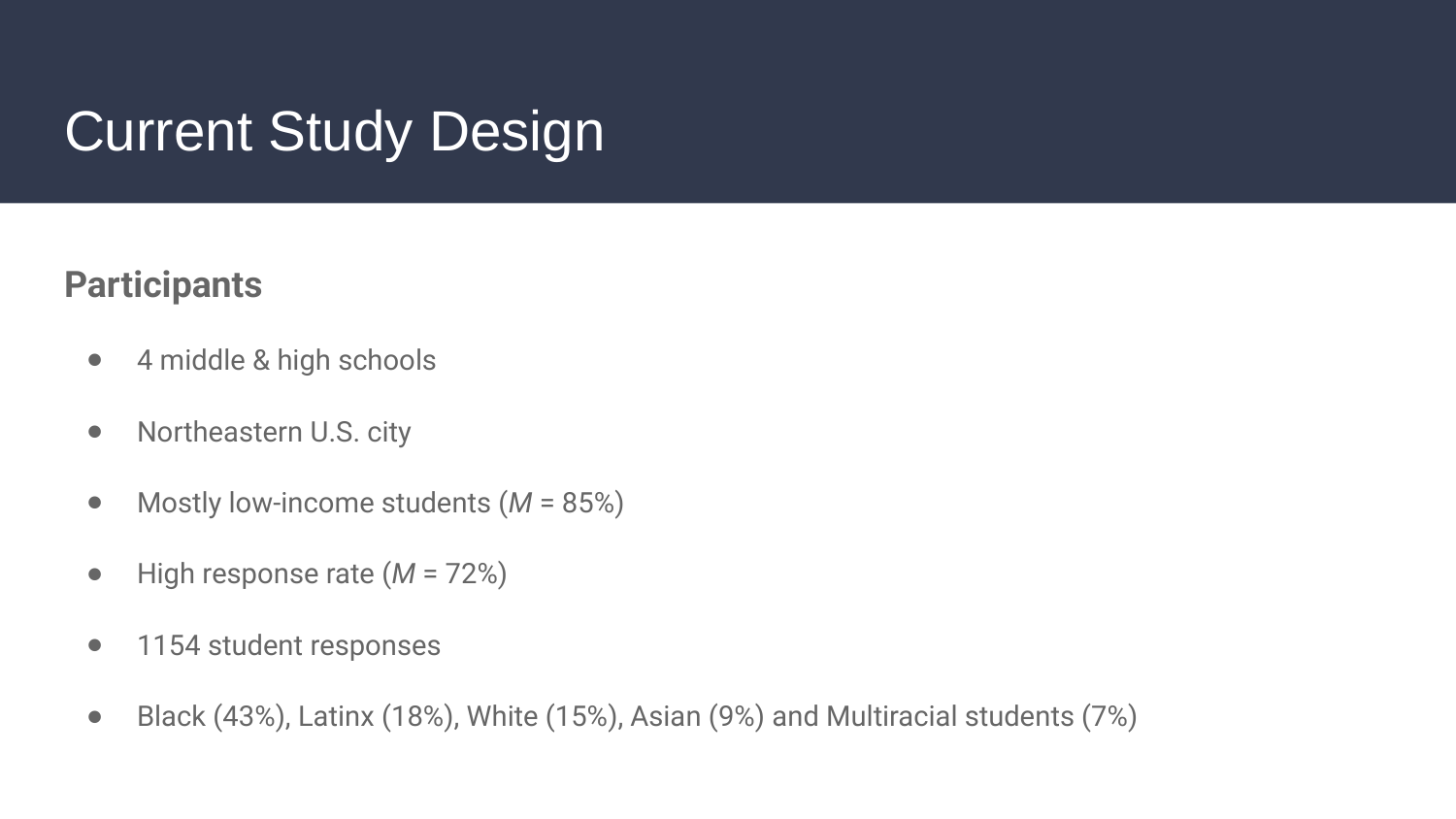

# Current Study Design
Participants
4 middle & high schools
Northeastern U.S. city
Mostly low-income students (M = 85%)
High response rate (M = 72%)
1154 student responses
Black (43%), Latinx (18%), White (15%), Asian (9%) and Multiracial students (7%)